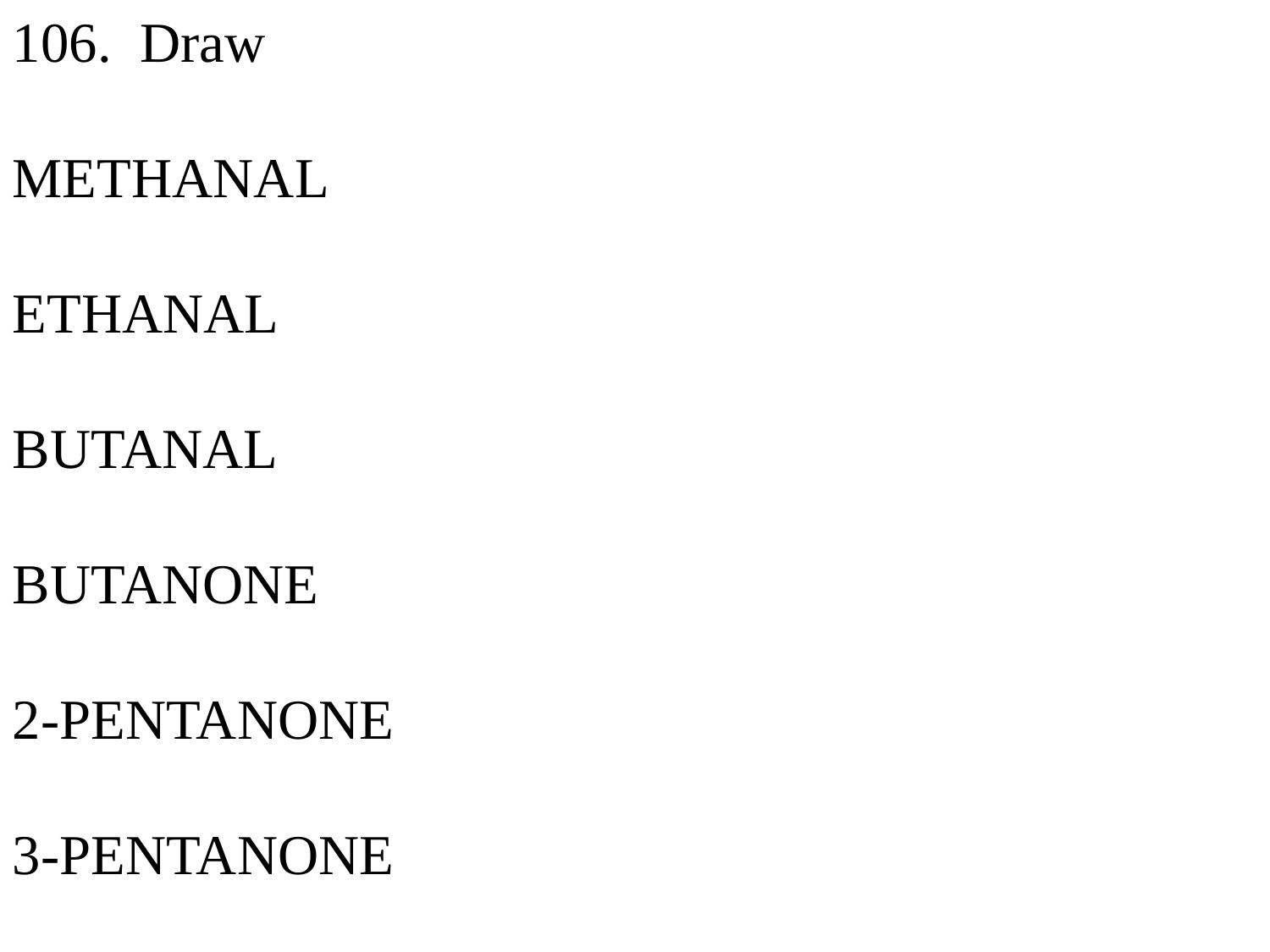

106.  Draw
METHANAL

ETHANAL

BUTANAL
BUTANONE
2-PENTANONE
3-PENTANONE